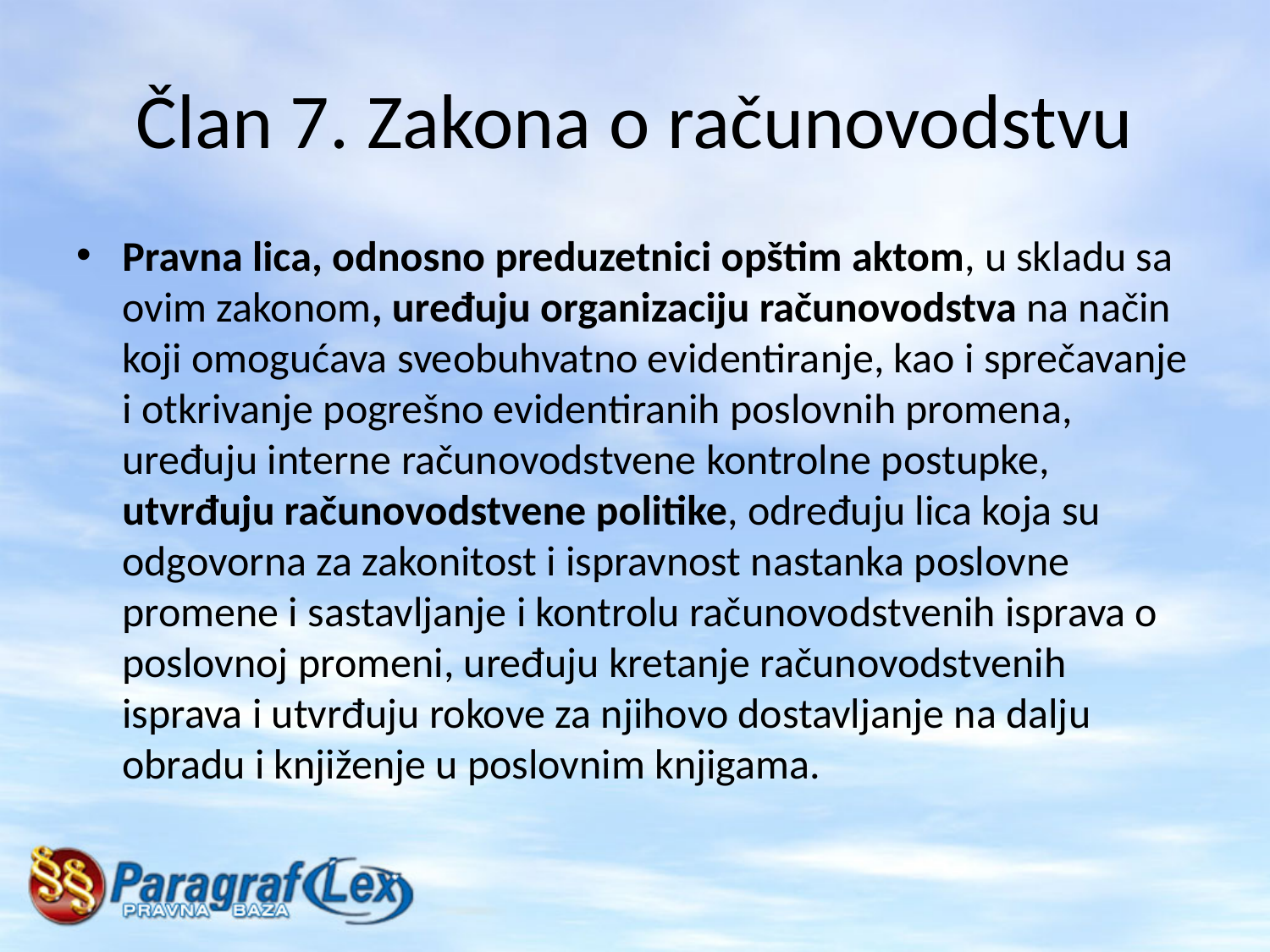

# Član 7. Zakona o računovodstvu
Pravna lica, odnosno preduzetnici opštim aktom, u skladu sa ovim zakonom, uređuju organizaciju računovodstva na način koji omogućava sveobuhvatno evidentiranje, kao i sprečavanje i otkrivanje pogrešno evidentiranih poslovnih promena, uređuju interne računovodstvene kontrolne postupke, utvrđuju računovodstvene politike, određuju lica koja su odgovorna za zakonitost i ispravnost nastanka poslovne promene i sastavljanje i kontrolu računovodstvenih isprava o poslovnoj promeni, uređuju kretanje računovodstvenih isprava i utvrđuju rokove za njihovo dostavljanje na dalju obradu i knjiženje u poslovnim knjigama.